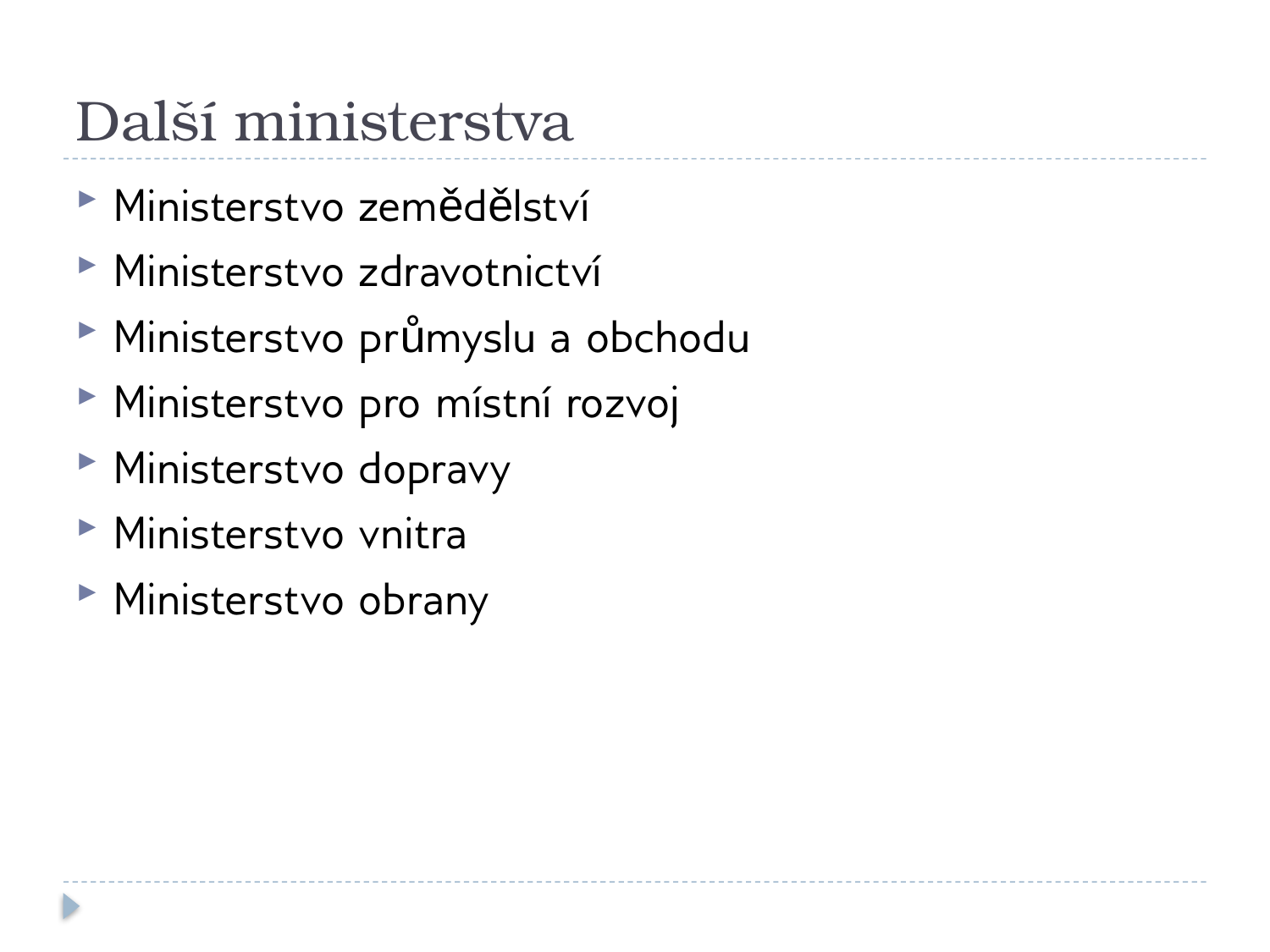

# Další ministerstva
Ministerstvo zemědělství
Ministerstvo zdravotnictví
Ministerstvo průmyslu a obchodu
Ministerstvo pro místní rozvoj
Ministerstvo dopravy
Ministerstvo vnitra
Ministerstvo obrany